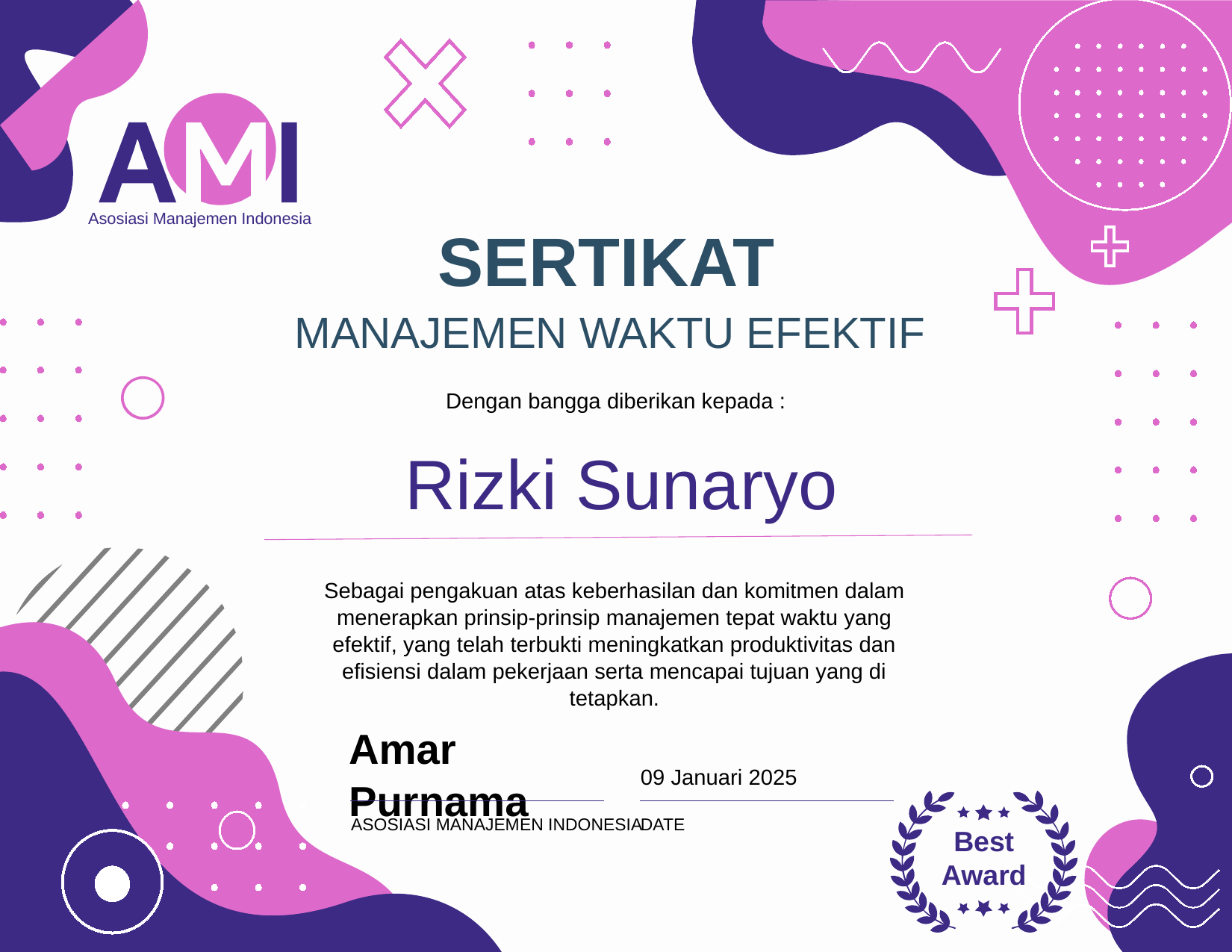

Asosiasi Manajemen Indonesia

Sertikat
Manajemen Waktu Efektif

Dengan bangga diberikan kepada :

Rizki Sunaryo

Sebagai pengakuan atas keberhasilan dan komitmen dalam menerapkan prinsip-prinsip manajemen tepat waktu yang efektif, yang telah terbukti meningkatkan produktivitas dan efisiensi dalam pekerjaan serta mencapai tujuan yang di tetapkan.

Amar Purnama
09 Januari 2025

Best
Award

Asosiasi Manajemen indonesia
DATE